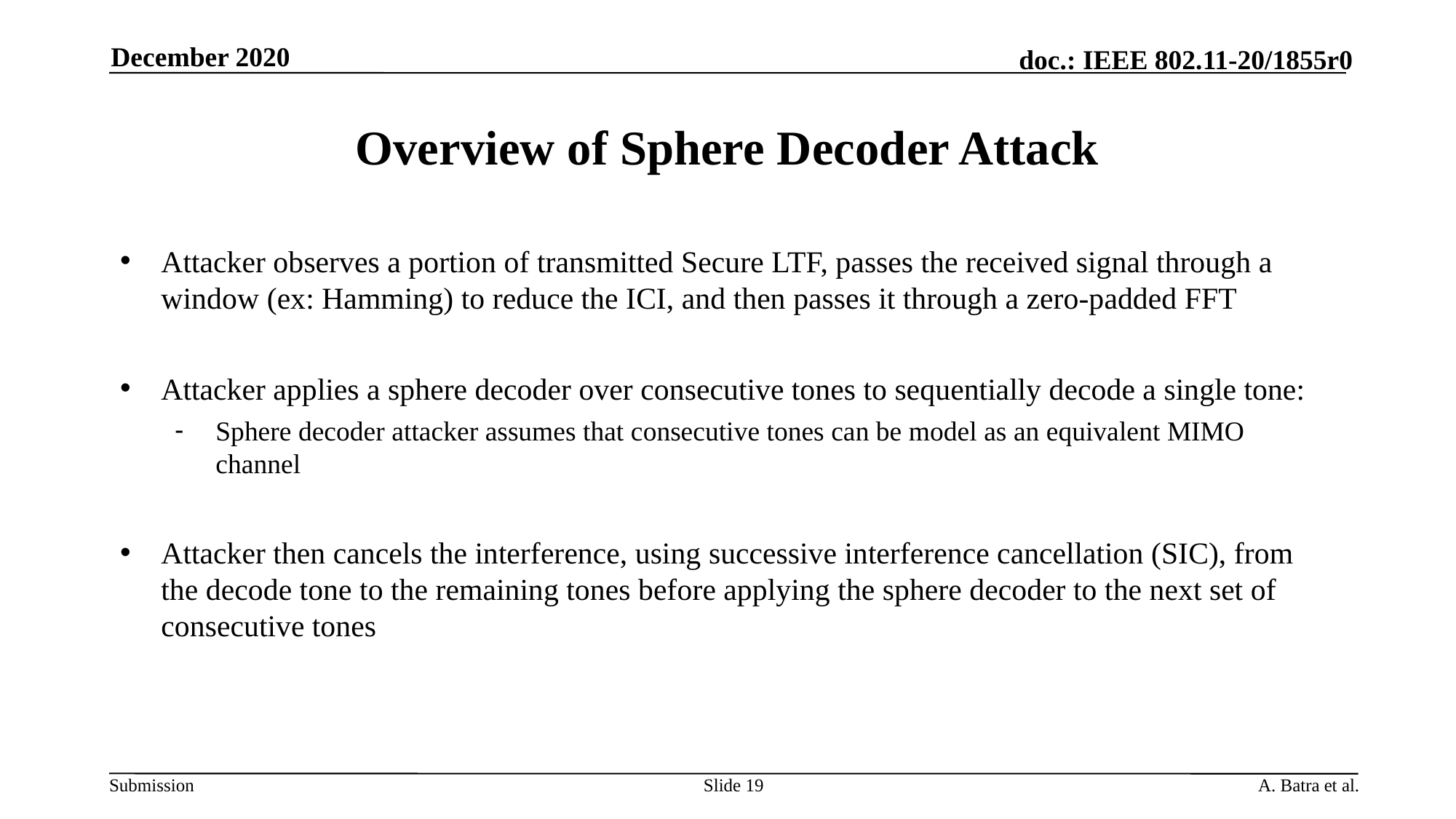

December 2020
# Overview of Sphere Decoder Attack
Attacker observes a portion of transmitted Secure LTF, passes the received signal through a window (ex: Hamming) to reduce the ICI, and then passes it through a zero-padded FFT

Attacker applies a sphere decoder over consecutive tones to sequentially decode a single tone:
Sphere decoder attacker assumes that consecutive tones can be model as an equivalent MIMO channel

Attacker then cancels the interference, using successive interference cancellation (SIC), from the decode tone to the remaining tones before applying the sphere decoder to the next set of consecutive tones
Slide 19
A. Batra et al.